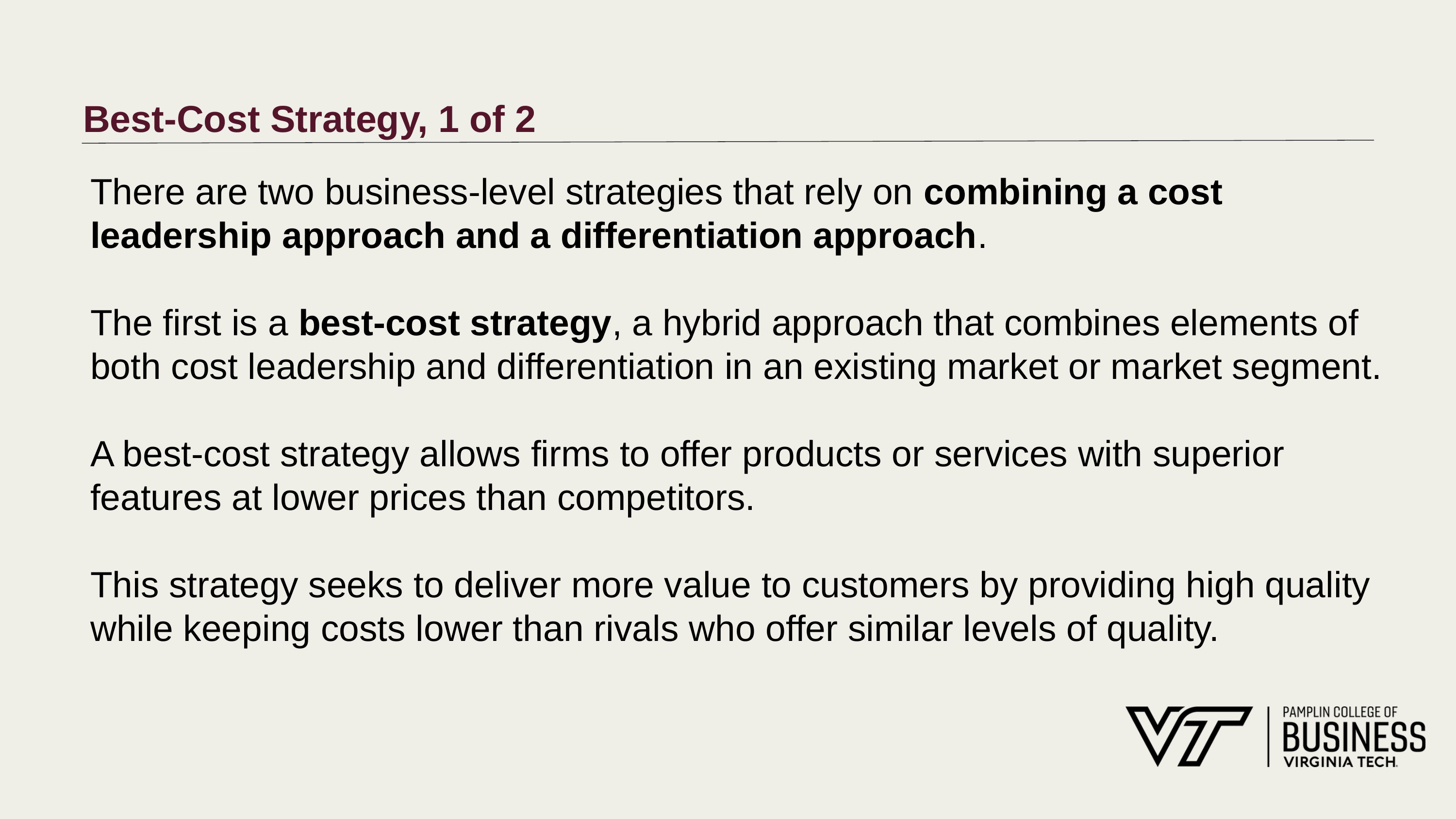

# Best-Cost Strategy, 1 of 2
There are two business-level strategies that rely on combining a cost leadership approach and a differentiation approach.

The first is a best-cost strategy, a hybrid approach that combines elements of both cost leadership and differentiation in an existing market or market segment.

A best-cost strategy allows firms to offer products or services with superior features at lower prices than competitors.

This strategy seeks to deliver more value to customers by providing high quality while keeping costs lower than rivals who offer similar levels of quality.